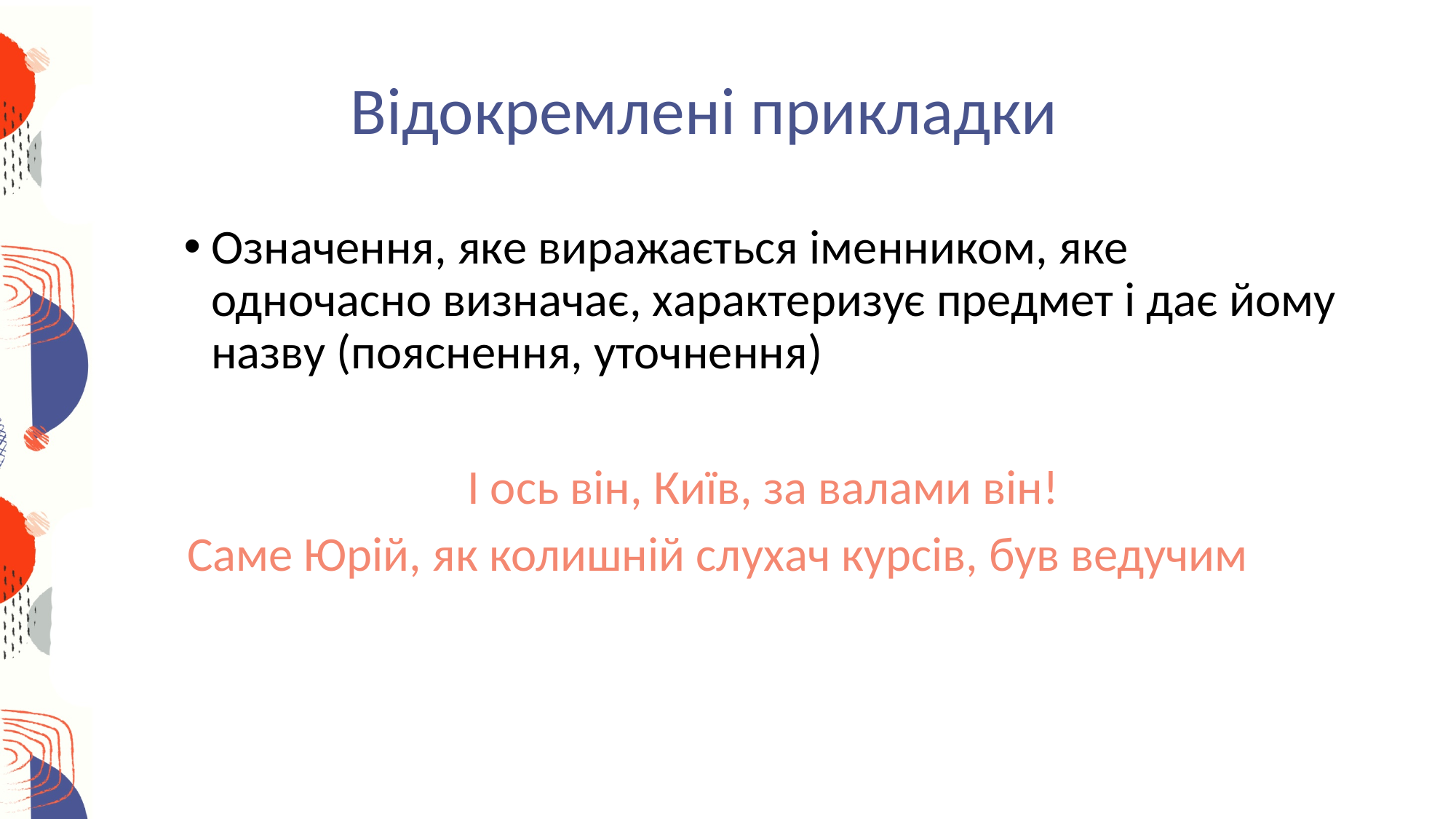

# Відокремлені прикладки
Означення, яке виражається іменником, яке одночасно визначає, характеризує предмет і дає йому назву (пояснення, уточнення)

І ось він, Київ, за валами він!
Саме Юрій, як колишній слухач курсів, був ведучим